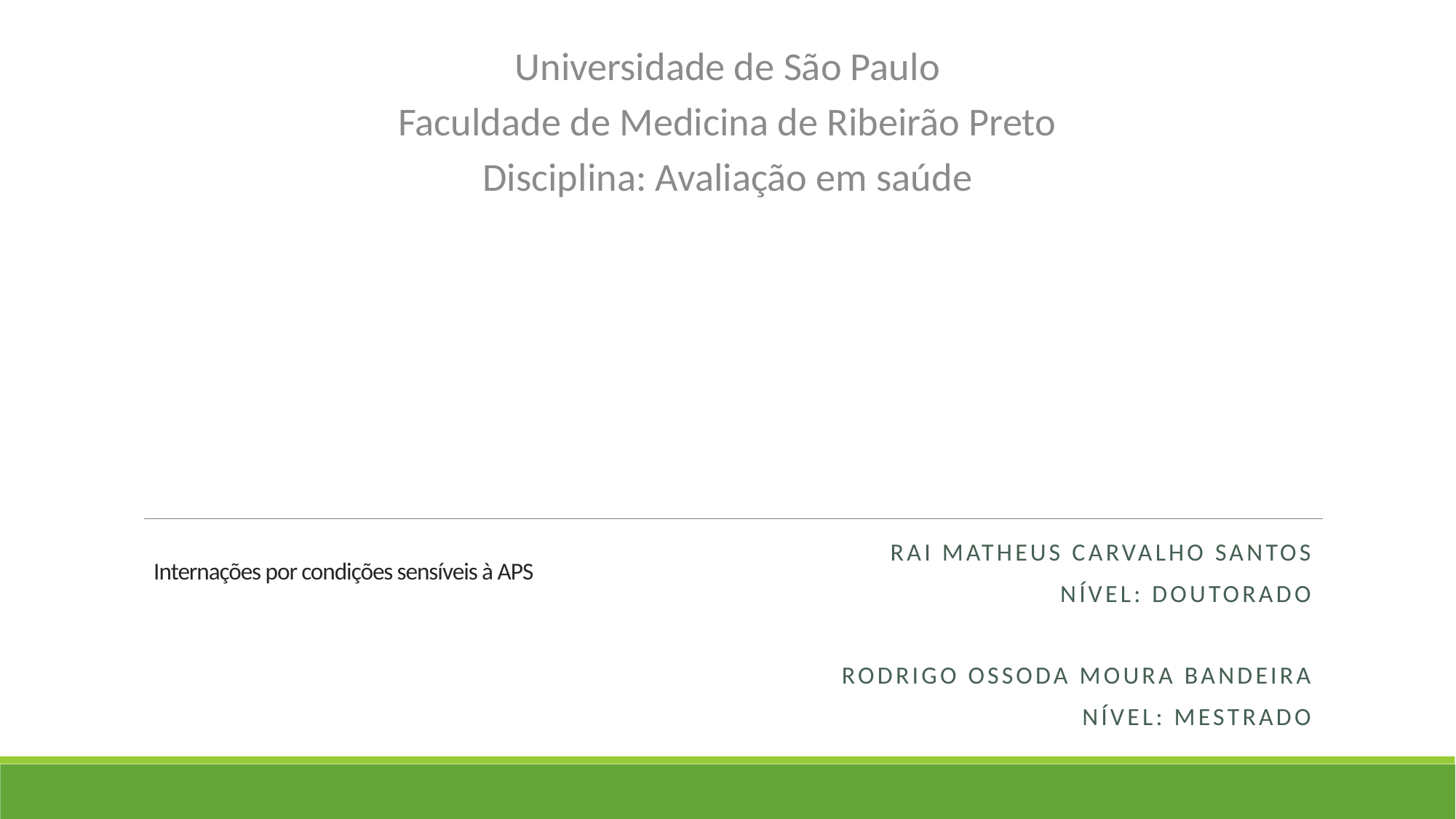

Universidade de São Paulo
Faculdade de Medicina de Ribeirão Preto
Disciplina: Avaliação em saúde
# Internações por condições sensíveis à APS
Rai Matheus Carvalho Santos
Nível: Doutorado

Rodrigo Ossoda moura bandeira
Nível: Mestrado